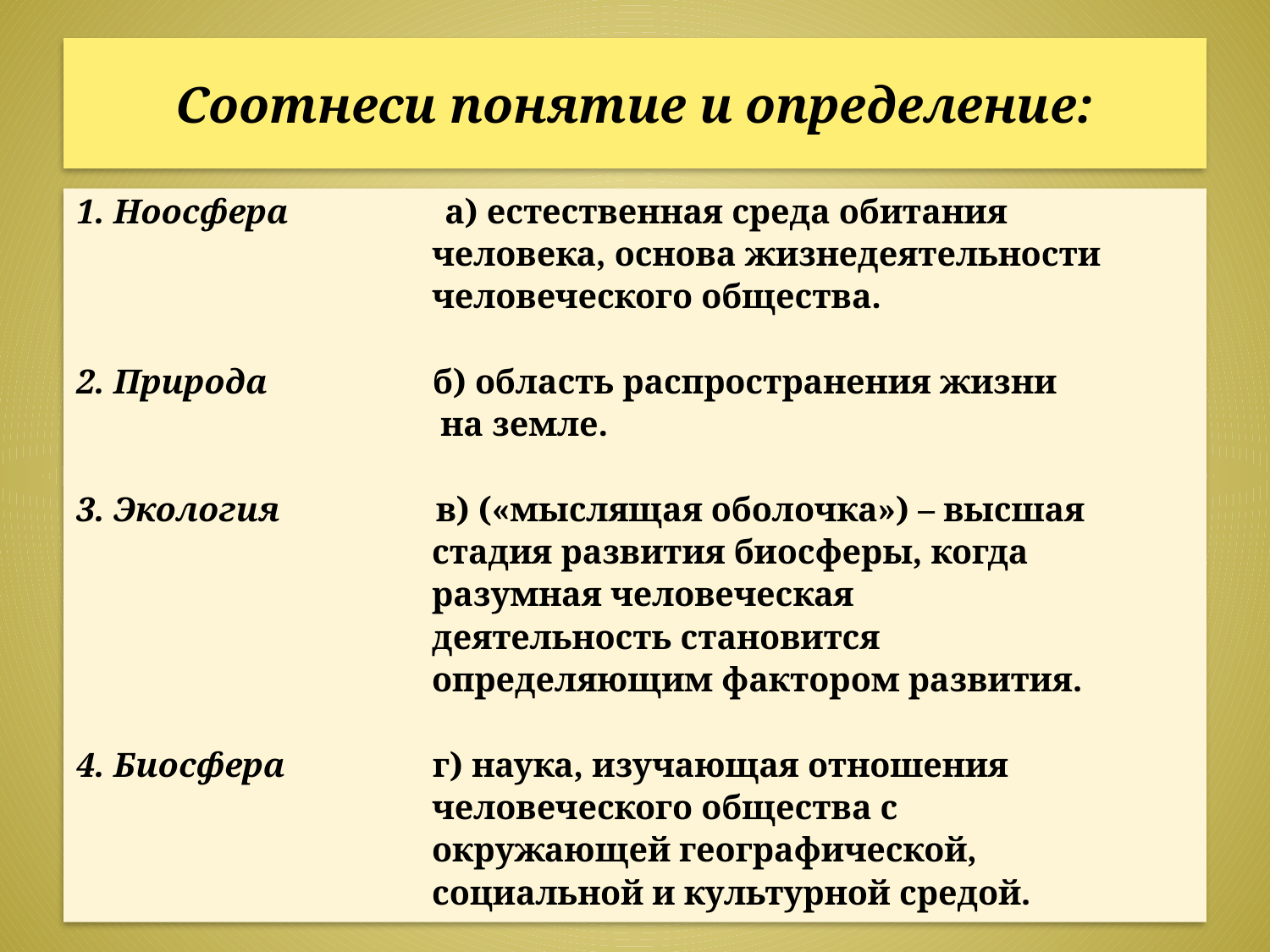

# Соотнеси понятие и определение:
1. Ноосфера                  а) естественная среда обитания
                                         человека, основа жизнедеятельности
                                         человеческого общества.

2. Природа                   б) область распространения жизни
                                          на земле.

3. Экология                  в) («мыслящая оболочка») – высшая
                                         стадия развития биосферы, когда
                                         разумная человеческая
                                         деятельность становится
                                         определяющим фактором развития.

4. Биосфера                 г) наука, изучающая отношения
                                         человеческого общества с
                                         окружающей географической,
                                         социальной и культурной средой.